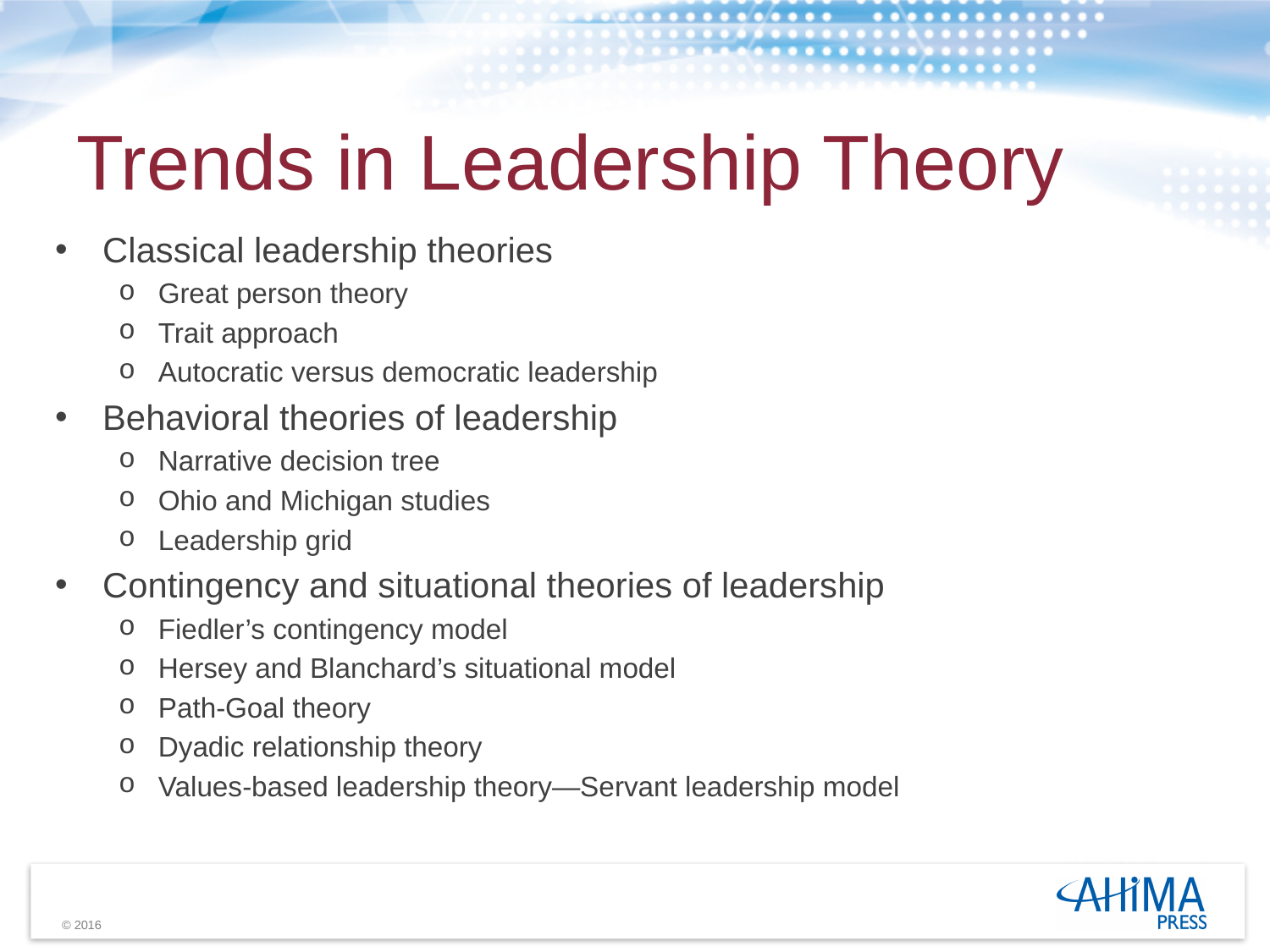

# Trends in Leadership Theory
Classical leadership theories
Great person theory
Trait approach
Autocratic versus democratic leadership
Behavioral theories of leadership
Narrative decision tree
Ohio and Michigan studies
Leadership grid
Contingency and situational theories of leadership
Fiedler’s contingency model
Hersey and Blanchard’s situational model
Path-Goal theory
Dyadic relationship theory
Values-based leadership theory—Servant leadership model